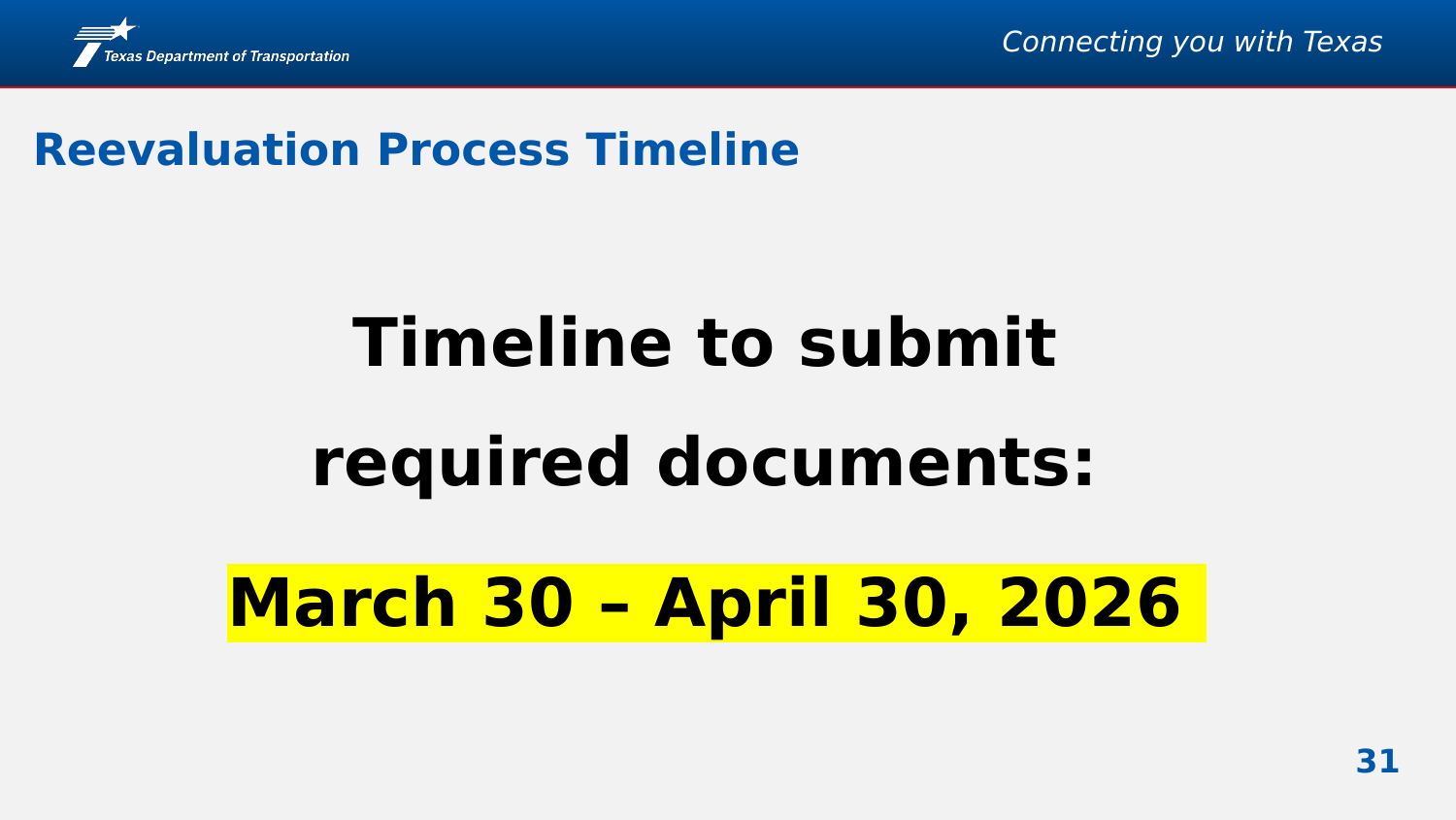

# Reevaluation Process Timeline
Timeline to submit
required documents:
March 30 – April 30, 2026